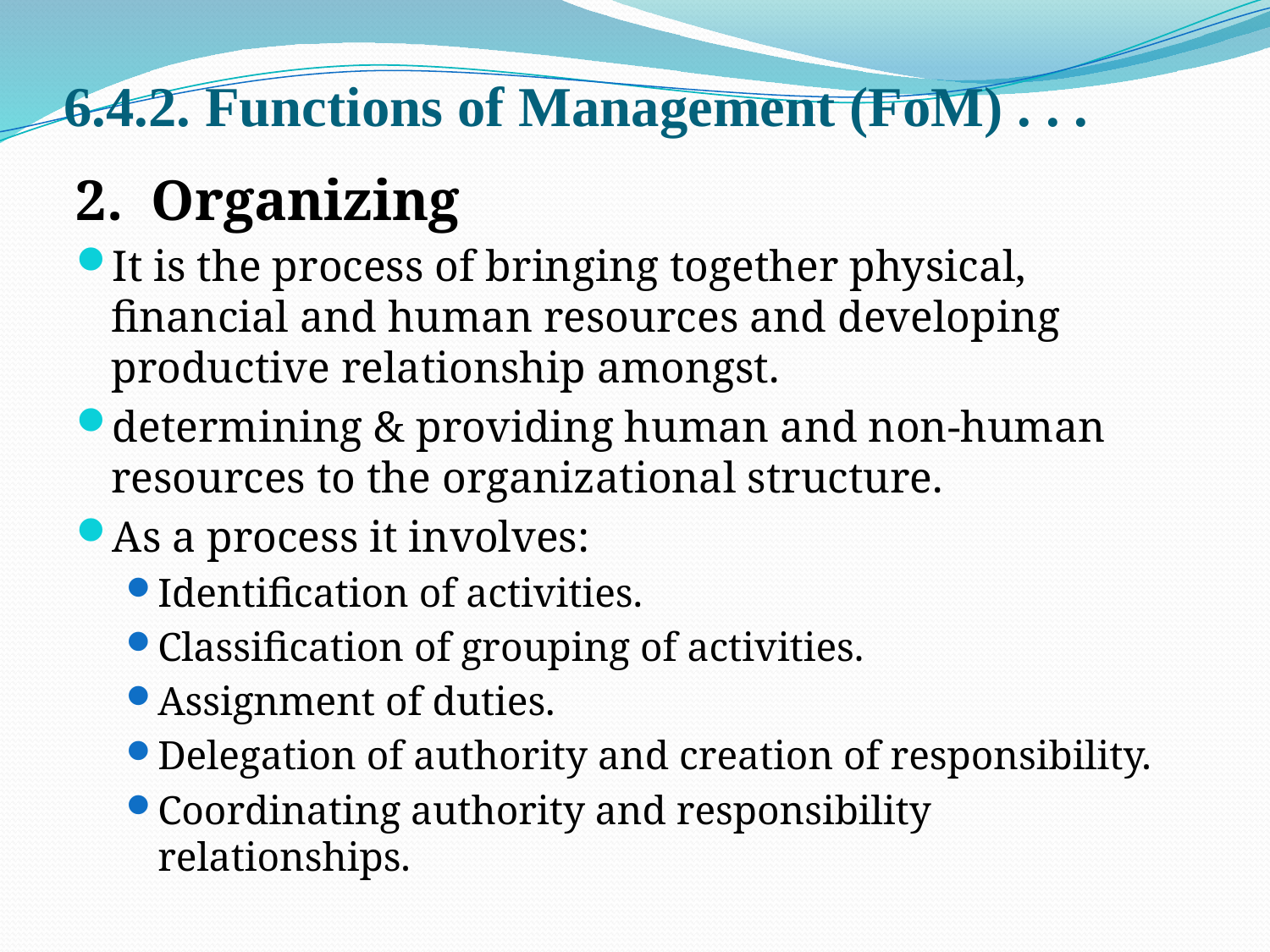

# 6.4.2. Functions of Management (FoM) . . .
2.  Organizing
It is the process of bringing together physical, financial and human resources and developing productive relationship amongst.
determining & providing human and non-human resources to the organizational structure.
As a process it involves:
Identification of activities.
Classification of grouping of activities.
Assignment of duties.
Delegation of authority and creation of responsibility.
Coordinating authority and responsibility relationships.